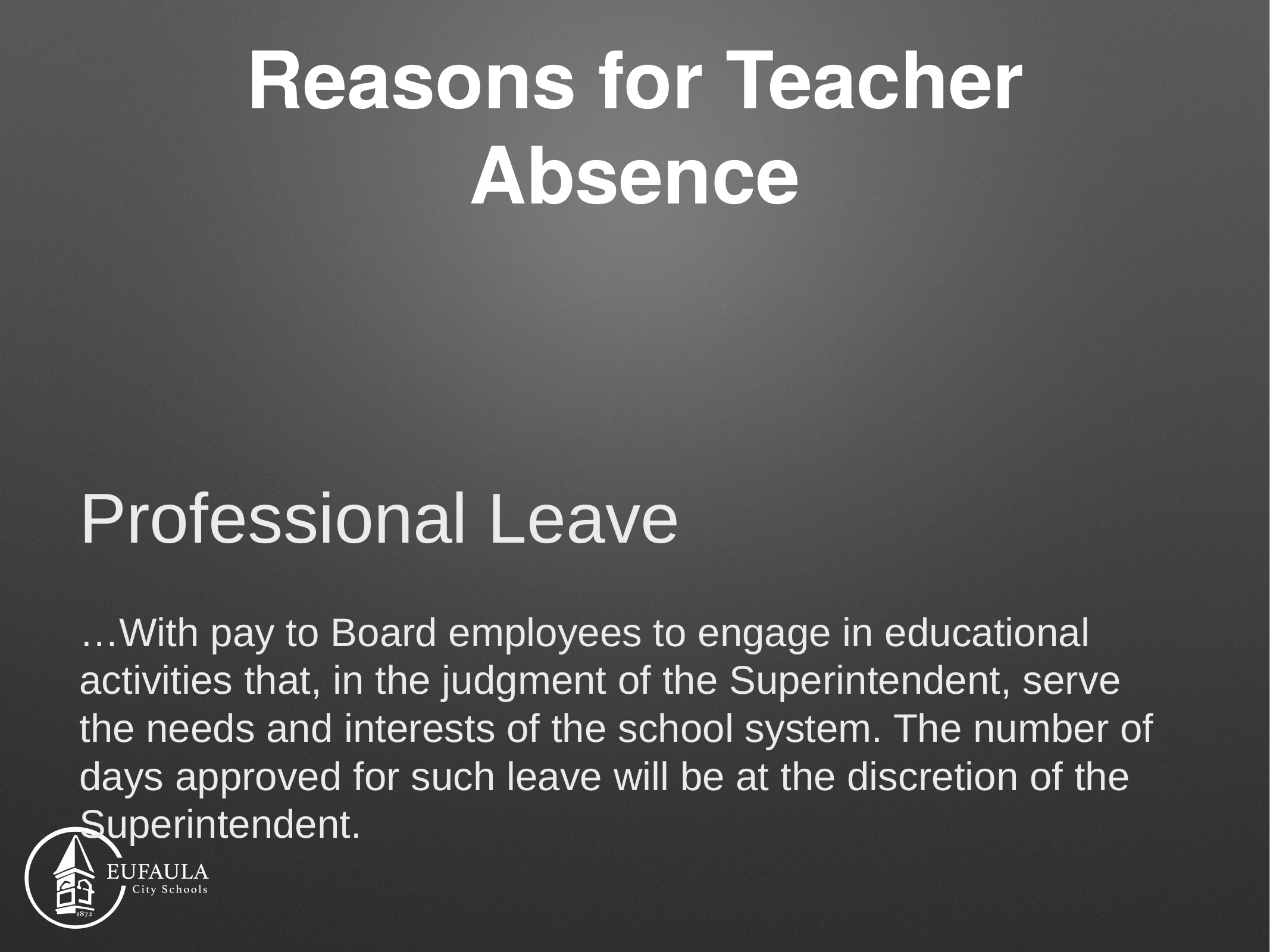

# Reasons for Teacher Absence

Professional Leave
…With pay to Board employees to engage in educational activities that, in the judgment of the Superintendent, serve the needs and interests of the school system. The number of days approved for such leave will be at the discretion of the Superintendent.